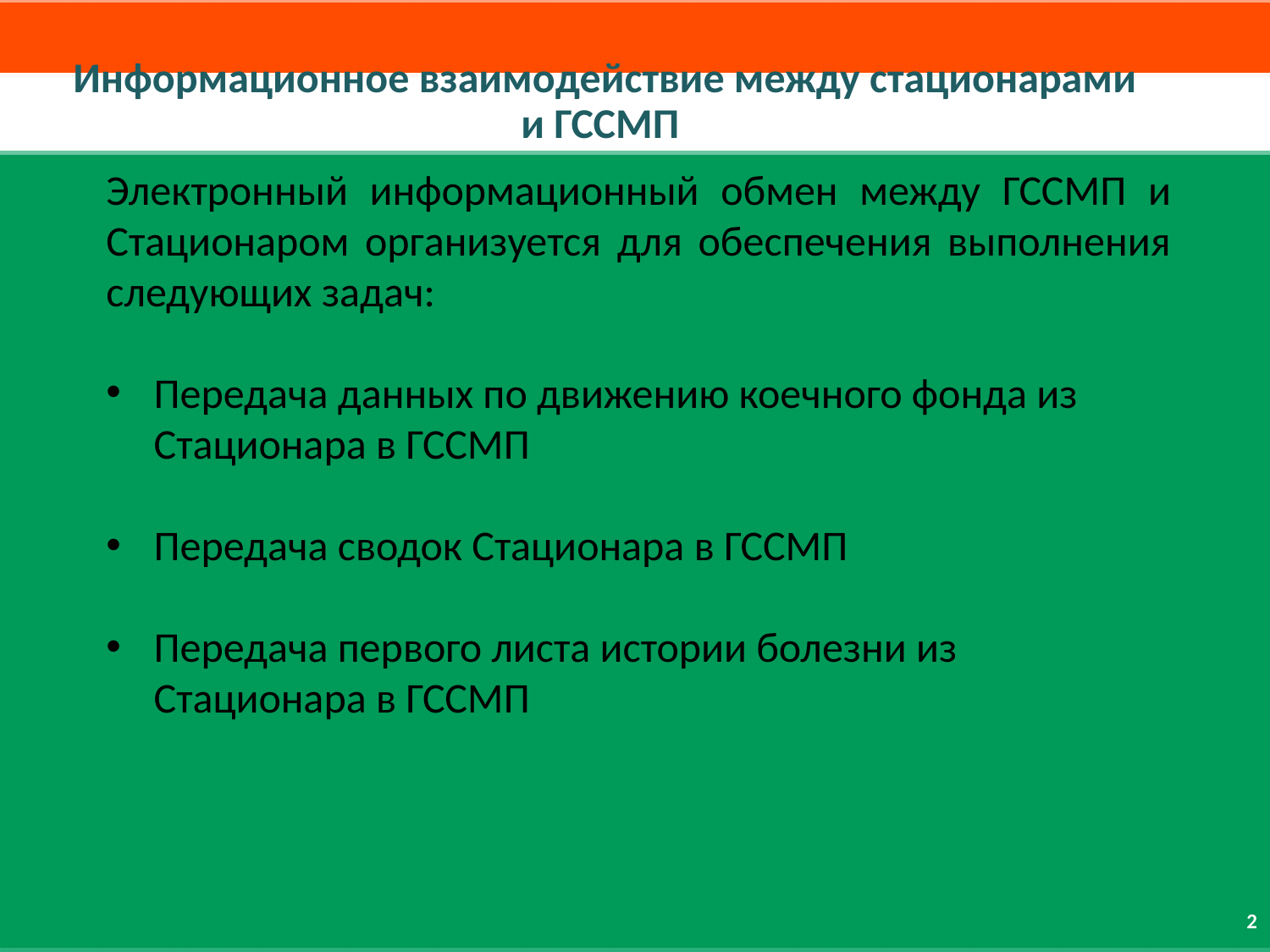

Информационное взаимодействие между стационарами и ГССМП
Электронный информационный обмен между ГССМП и Cтационаром организуется для обеспечения выполнения следующих задач:

Передача данных по движению коечного фонда из  Стационара в ГССМП

Передача сводок Стационара в ГССМП

Передача первого листа истории болезни из Стационара в ГССМП

2